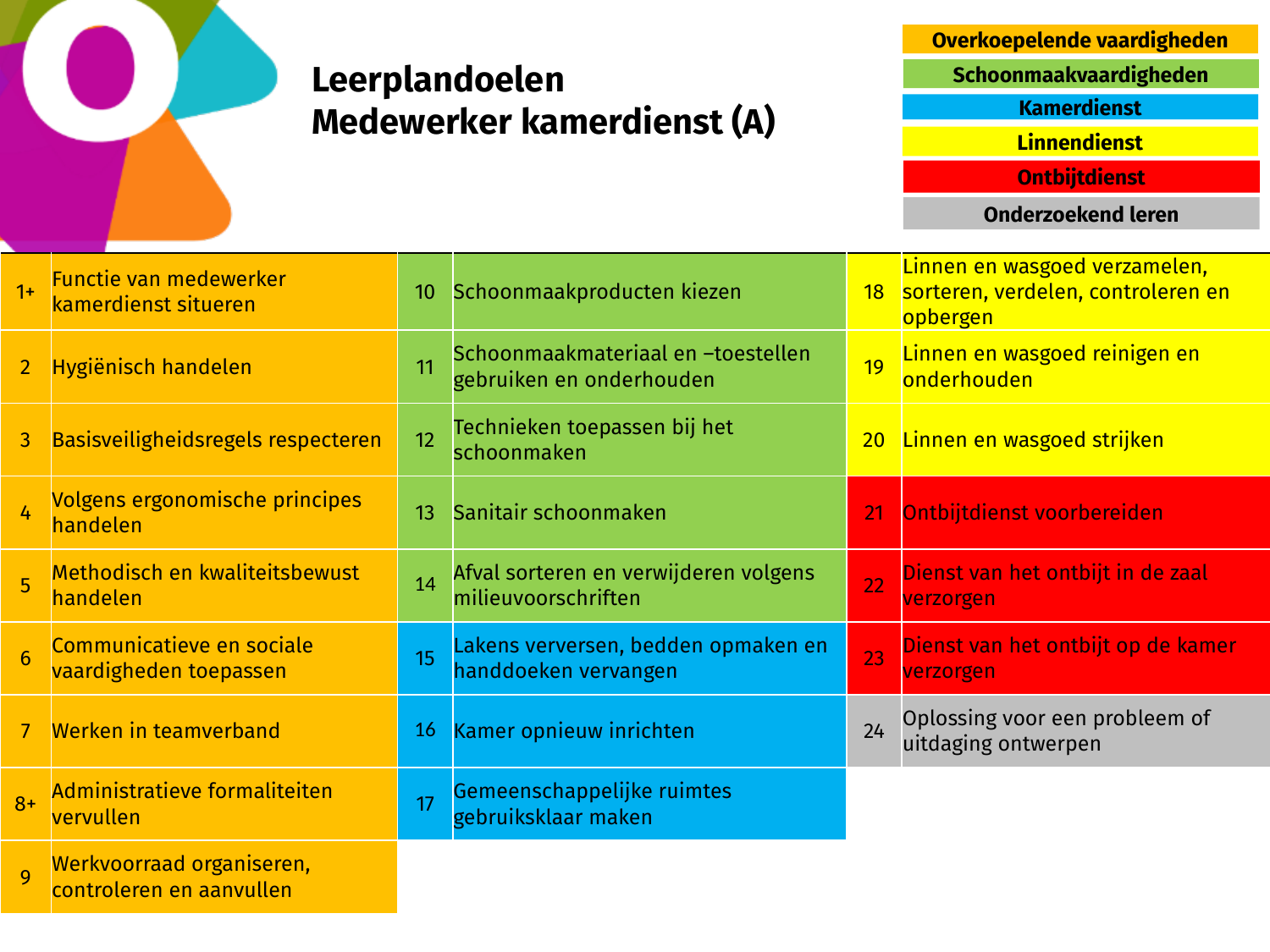

Overkoepelende vaardigheden
Leerplandoelen
Medewerker kamerdienst (A)
Schoonmaakvaardigheden
Kamerdienst
Linnendienst
Ontbijtdienst
Onderzoekend leren
| 1+ | Functie van medewerker kamerdienst situeren | 10 | Schoonmaakproducten kiezen | 18 | Linnen en wasgoed verzamelen, sorteren, verdelen, controleren en opbergen |
| --- | --- | --- | --- | --- | --- |
| 2 | Hygiënisch handelen | 11 | Schoonmaakmateriaal en –toestellen gebruiken en onderhouden | 19 | Linnen en wasgoed reinigen en onderhouden |
| 3 | Basisveiligheidsregels respecteren | 12 | Technieken toepassen bij het schoonmaken | 20 | Linnen en wasgoed strijken |
| 4 | Volgens ergonomische principes handelen | 13 | Sanitair schoonmaken | 21 | Ontbijtdienst voorbereiden |
| 5 | Methodisch en kwaliteitsbewust handelen | 14 | Afval sorteren en verwijderen volgens milieuvoorschriften | 22 | Dienst van het ontbijt in de zaal verzorgen |
| 6 | Communicatieve en sociale vaardigheden toepassen | 15 | Lakens verversen, bedden opmaken en handdoeken vervangen | 23 | Dienst van het ontbijt op de kamer verzorgen |
| 7 | Werken in teamverband | 16 | Kamer opnieuw inrichten | 24 | Oplossing voor een probleem of uitdaging ontwerpen |
| 8+ | Administratieve formaliteiten vervullen | 17 | Gemeenschappelijke ruimtes gebruiksklaar maken |  |  |
| 9 | Werkvoorraad organiseren, controleren en aanvullen |  |  |  |  |